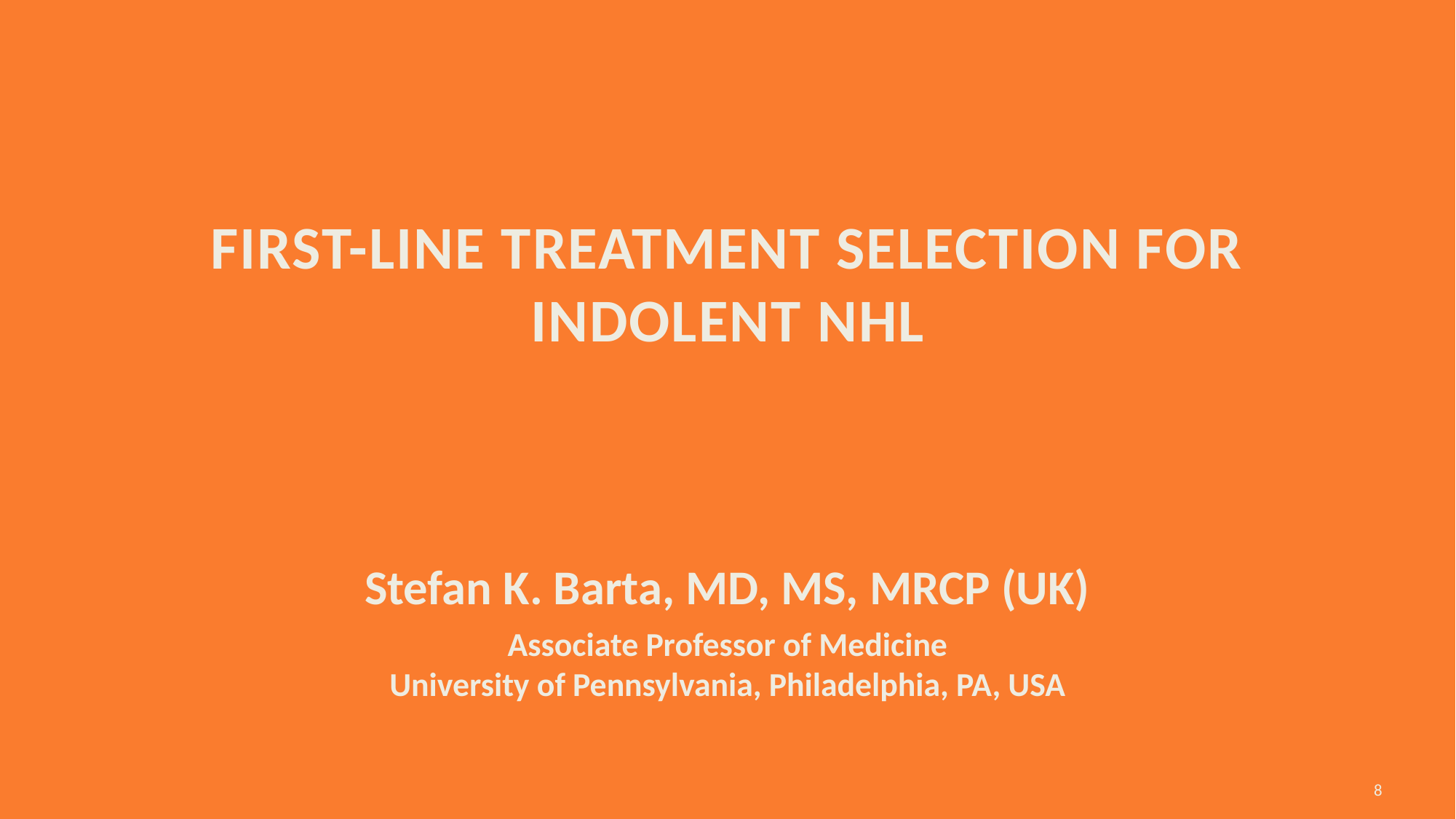

# First-line treatment selection for indolent NHL
Stefan K. Barta, MD, MS, MRCP (UK)
Associate Professor of Medicine
University of Pennsylvania, Philadelphia, PA, USA
8